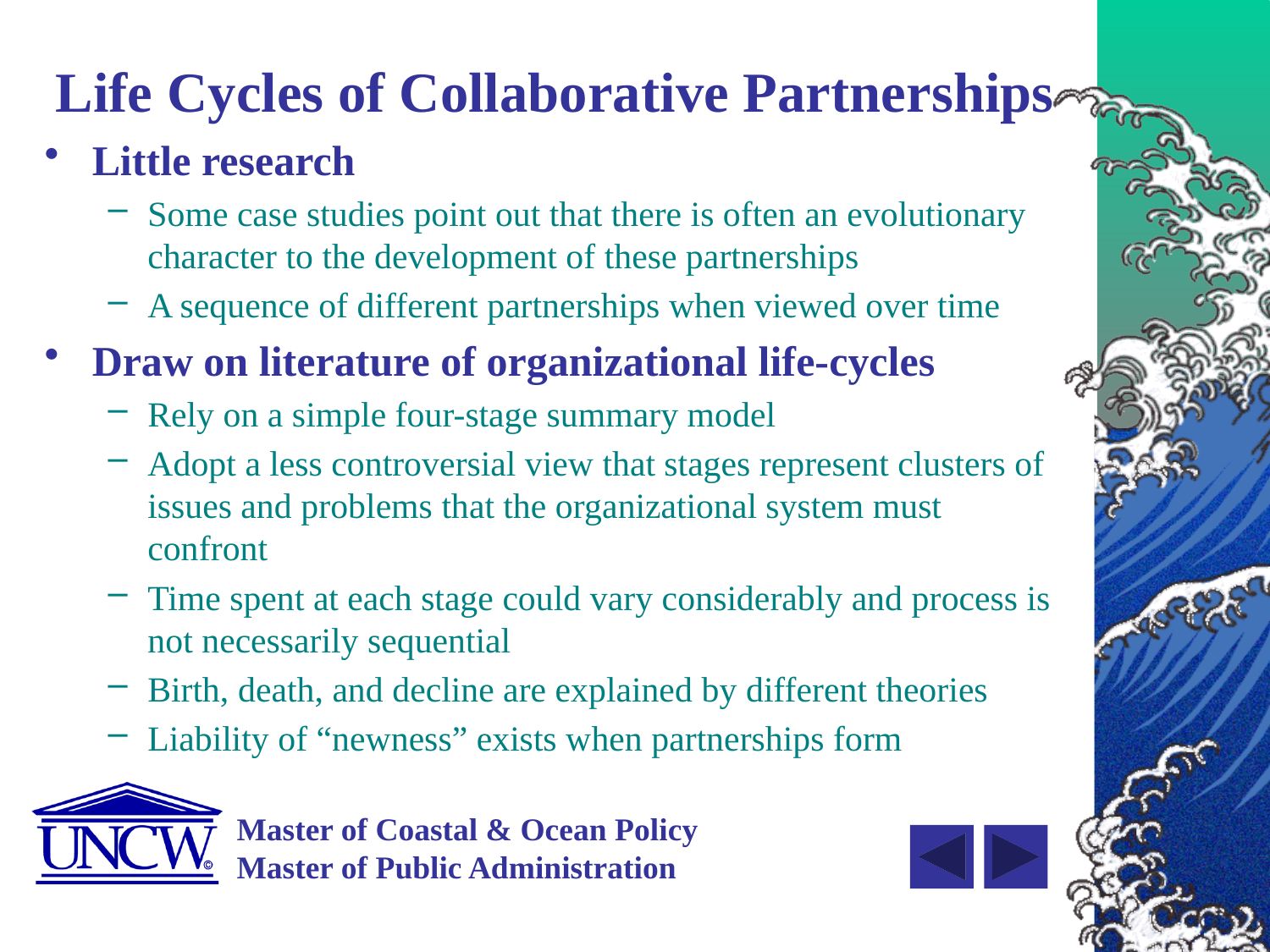

# Life Cycles of Collaborative Partnerships
Little research
Some case studies point out that there is often an evolutionary character to the development of these partnerships
A sequence of different partnerships when viewed over time
Draw on literature of organizational life-cycles
Rely on a simple four-stage summary model
Adopt a less controversial view that stages represent clusters of issues and problems that the organizational system must confront
Time spent at each stage could vary considerably and process is not necessarily sequential
Birth, death, and decline are explained by different theories
Liability of “newness” exists when partnerships form